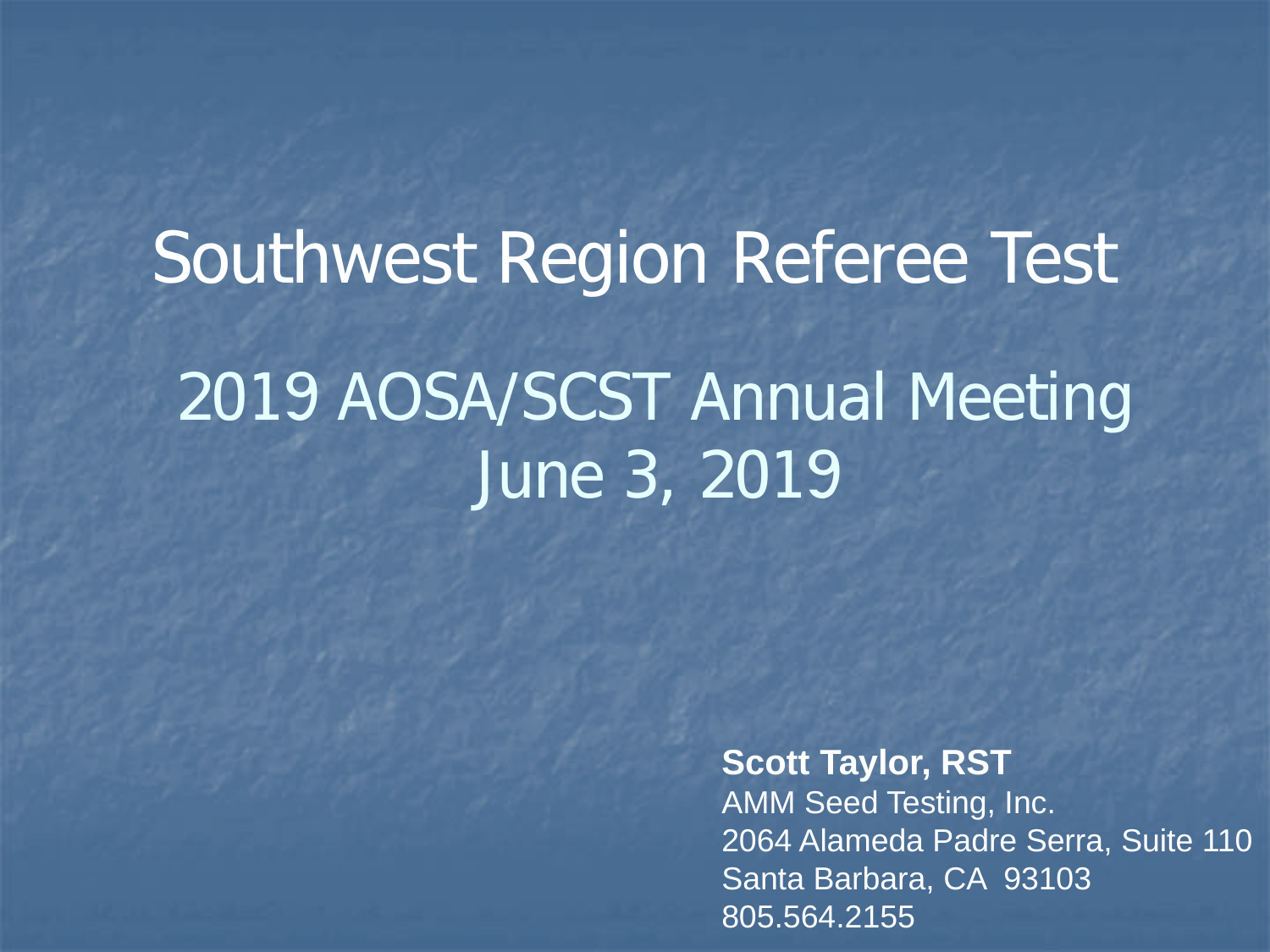

Southwest Region Referee Test
# 2019 AOSA/SCST Annual Meeting June 3, 2019
Scott Taylor, RST
AMM Seed Testing, Inc.
2064 Alameda Padre Serra, Suite 110
Santa Barbara, CA  93103
805.564.2155